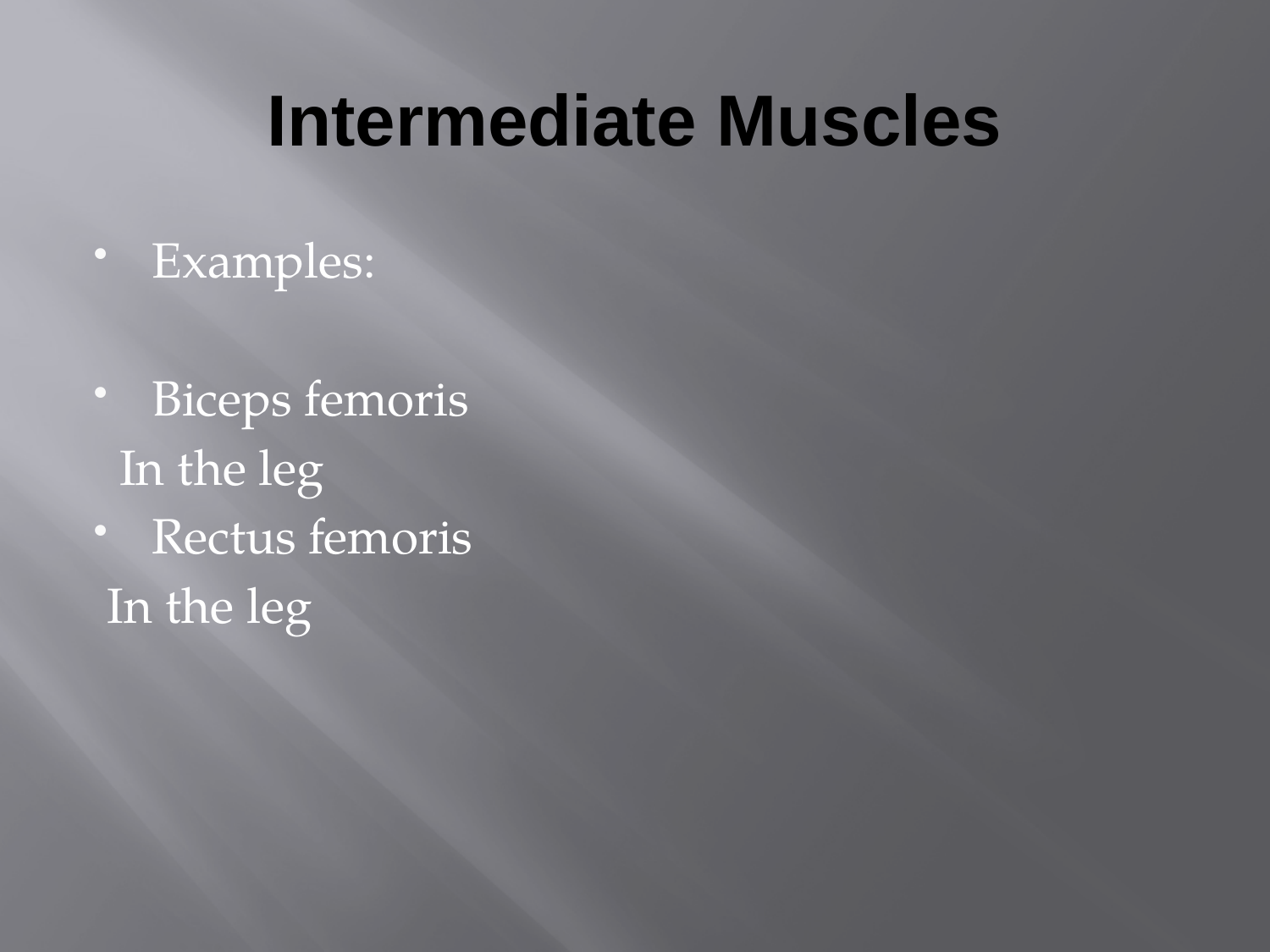

# Intermediate Muscles
Examples:

Biceps femoris
  In the leg
Rectus femoris
 In the leg